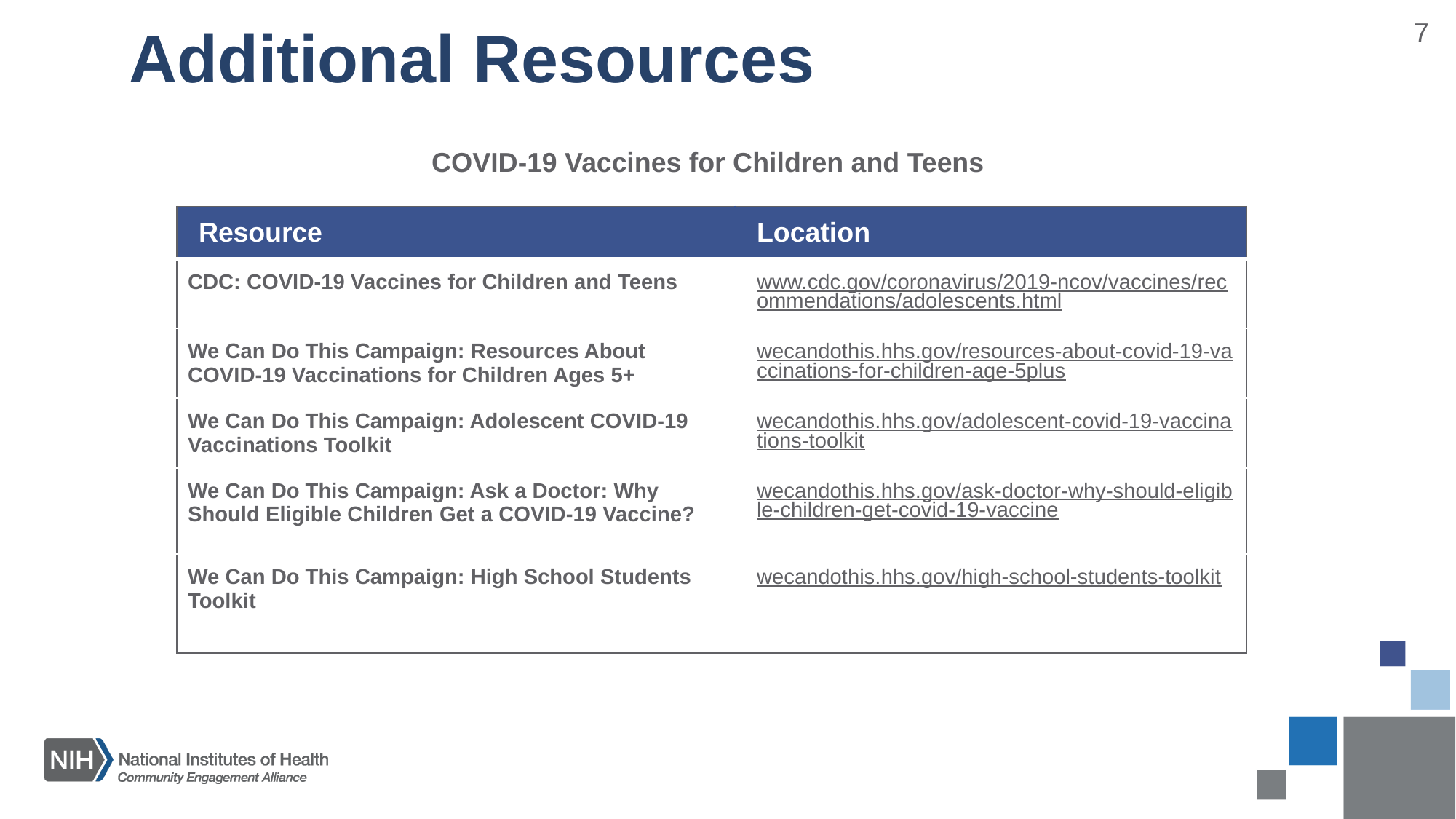

# Additional Resources
7
COVID-19 Vaccines for Children and Teens
| Resource | Location |
| --- | --- |
| CDC: COVID-19 Vaccines for Children and Teens | www.cdc.gov/coronavirus/2019-ncov/vaccines/recommendations/adolescents.html |
| We Can Do This Campaign: Resources About COVID-19 Vaccinations for Children Ages 5+ | wecandothis.hhs.gov/resources-about-covid-19-vaccinations-for-children-age-5plus |
| We Can Do This Campaign: Adolescent COVID-19 Vaccinations Toolkit | wecandothis.hhs.gov/adolescent-covid-19-vaccinations-toolkit |
| We Can Do This Campaign: Ask a Doctor: Why Should Eligible Children Get a COVID-19 Vaccine? | wecandothis.hhs.gov/ask-doctor-why-should-eligible-children-get-covid-19-vaccine |
| We Can Do This Campaign: High School Students Toolkit | wecandothis.hhs.gov/high-school-students-toolkit |